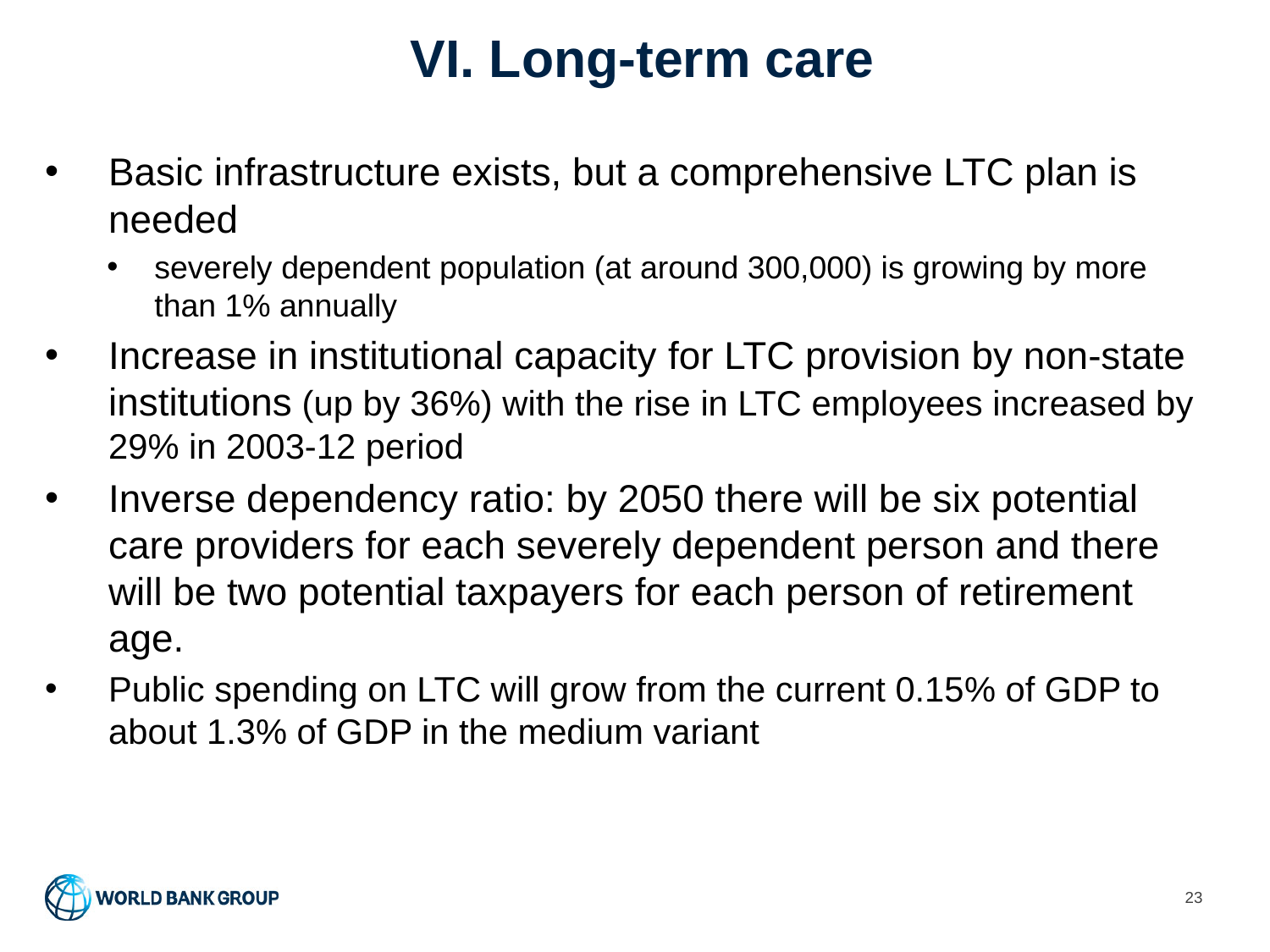

# VI. Long-term care
Basic infrastructure exists, but a comprehensive LTC plan is needed
severely dependent population (at around 300,000) is growing by more than 1% annually
Increase in institutional capacity for LTC provision by non-state institutions (up by 36%) with the rise in LTC employees increased by 29% in 2003-12 period
Inverse dependency ratio: by 2050 there will be six potential care providers for each severely dependent person and there will be two potential taxpayers for each person of retirement age.
Public spending on LTC will grow from the current 0.15% of GDP to about 1.3% of GDP in the medium variant
23